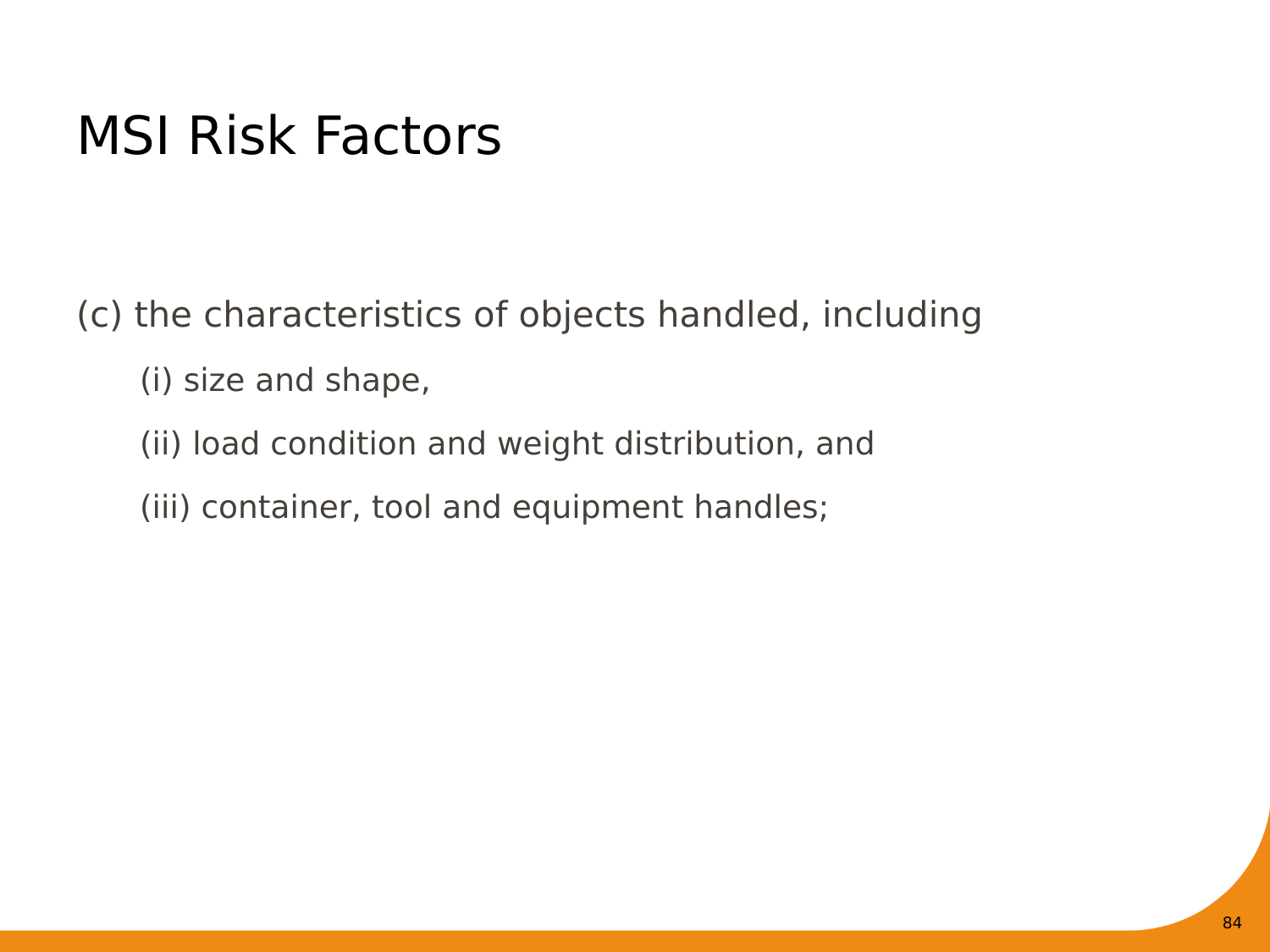

# MSI Risk Factors
(c) the characteristics of objects handled, including
(i) size and shape,
(ii) load condition and weight distribution, and
(iii) container, tool and equipment handles;

84